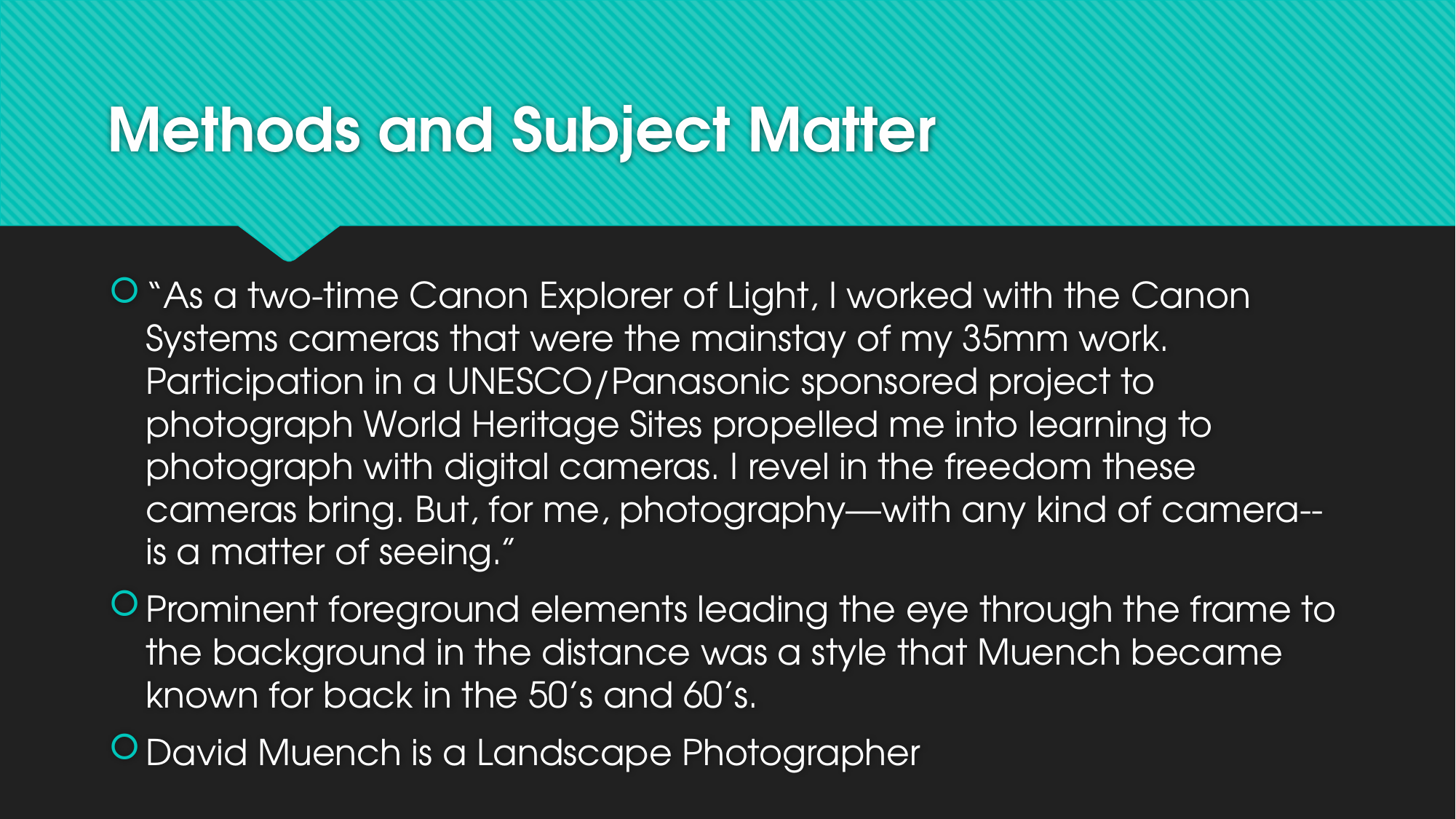

# Methods and Subject Matter
“As a two-time Canon Explorer of Light, I worked with the Canon Systems cameras that were the mainstay of my 35mm work. Participation in a UNESCO/Panasonic sponsored project to photograph World Heritage Sites propelled me into learning to photograph with digital cameras. I revel in the freedom these cameras bring. But, for me, photography—with any kind of camera-- is a matter of seeing.”
Prominent foreground elements leading the eye through the frame to the background in the distance was a style that Muench became known for back in the 50’s and 60’s.
David Muench is a Landscape Photographer